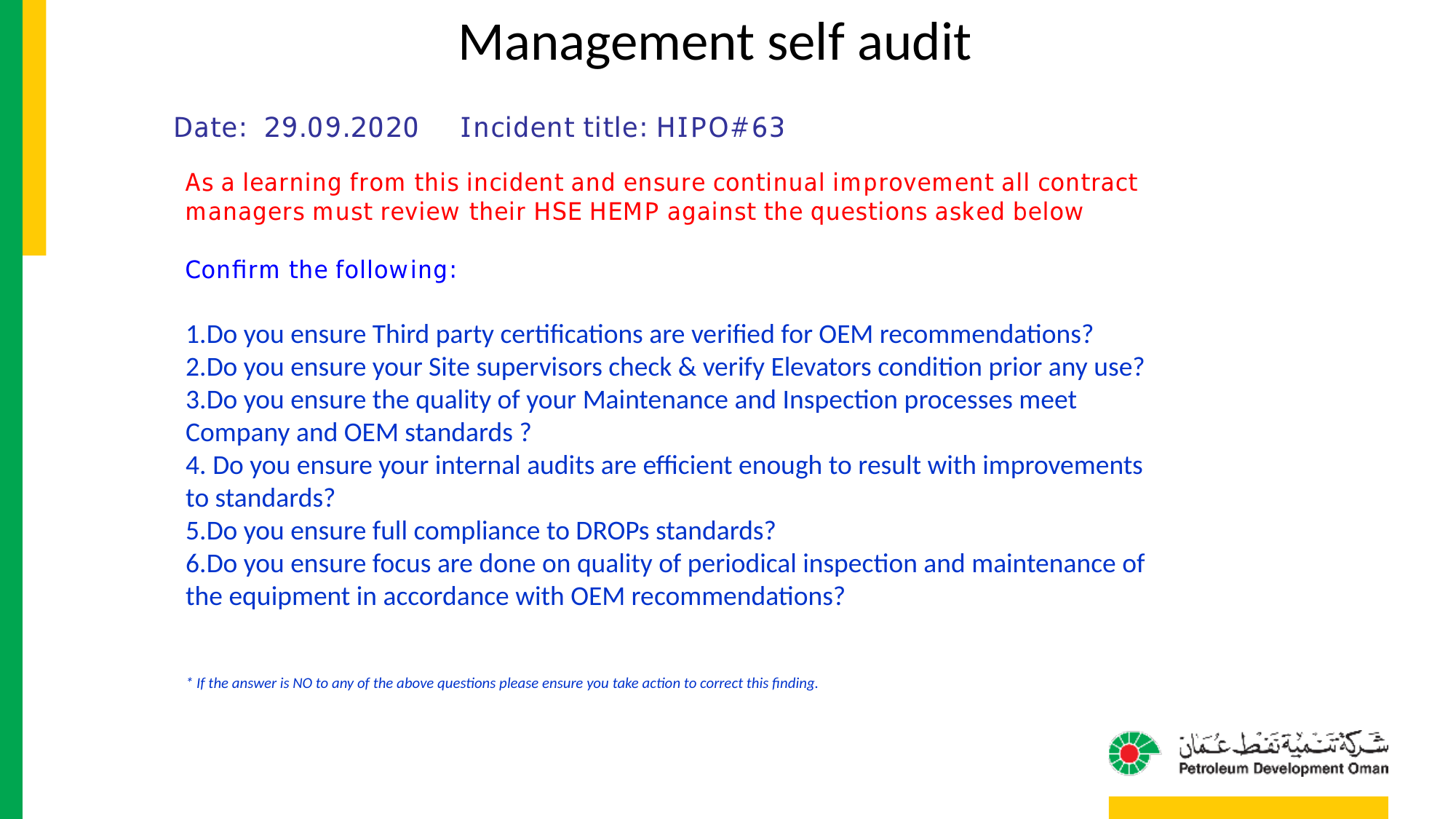

Management self audit

Date:  29.09.2020     Incident title: HIPO#63

As a learning from this incident and ensure continual improvement all contract
managers must review their HSE HEMP against the questions asked below

Confirm the following:

Do you ensure Third party certifications are verified for OEM recommendations?
Do you ensure your Site supervisors check & verify Elevators condition prior any use?
Do you ensure the quality of your Maintenance and Inspection processes meet Company and OEM standards ?
 Do you ensure your internal audits are efficient enough to result with improvements to standards?
Do you ensure full compliance to DROPs standards?
Do you ensure focus are done on quality of periodical inspection and maintenance of the equipment in accordance with OEM recommendations?

* If the answer is NO to any of the above questions please ensure you take action to correct this finding.